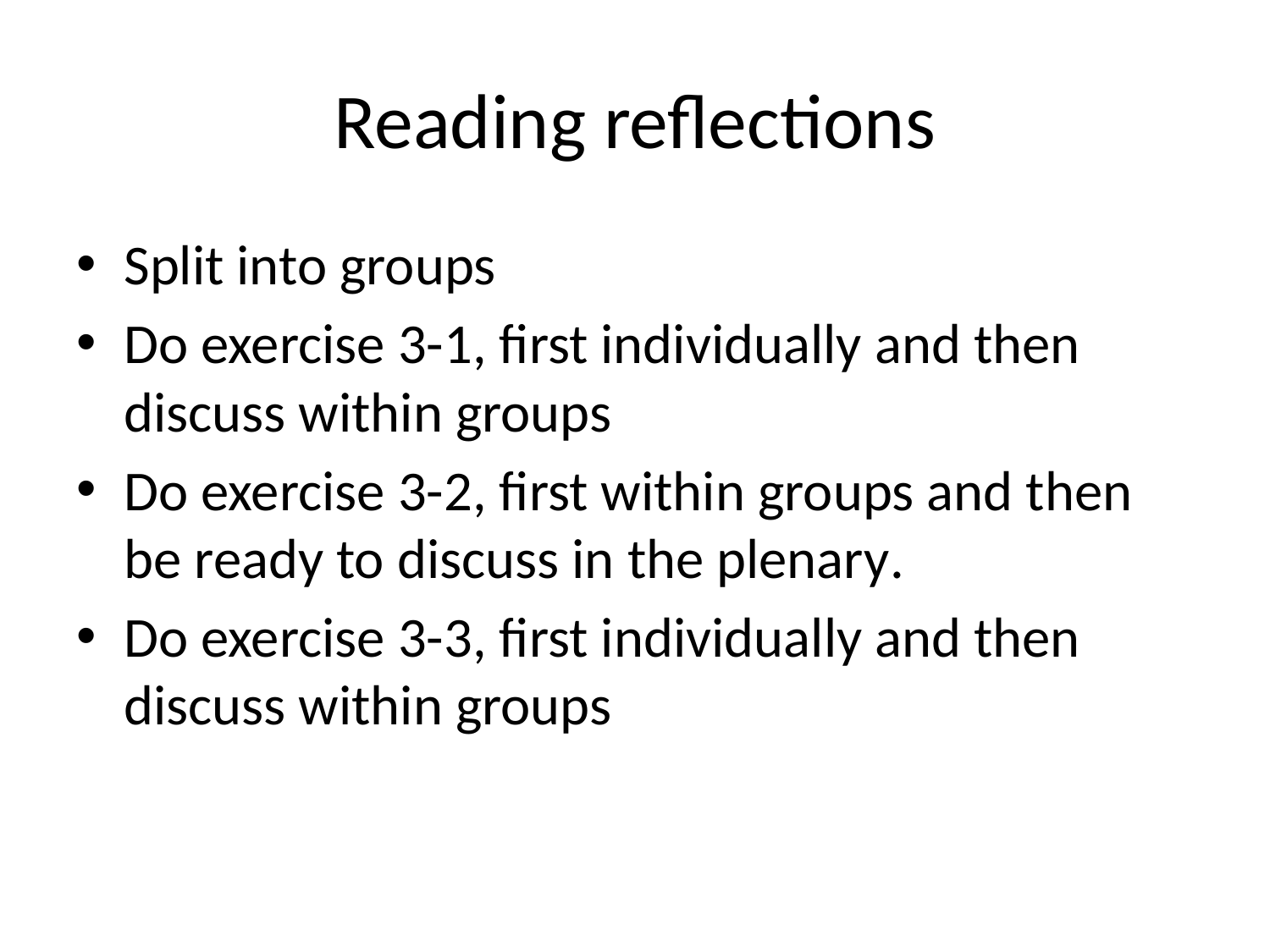

# Reading reflections
Split into groups
Do exercise 3-1, first individually and then discuss within groups
Do exercise 3-2, first within groups and then be ready to discuss in the plenary.
Do exercise 3-3, first individually and then discuss within groups